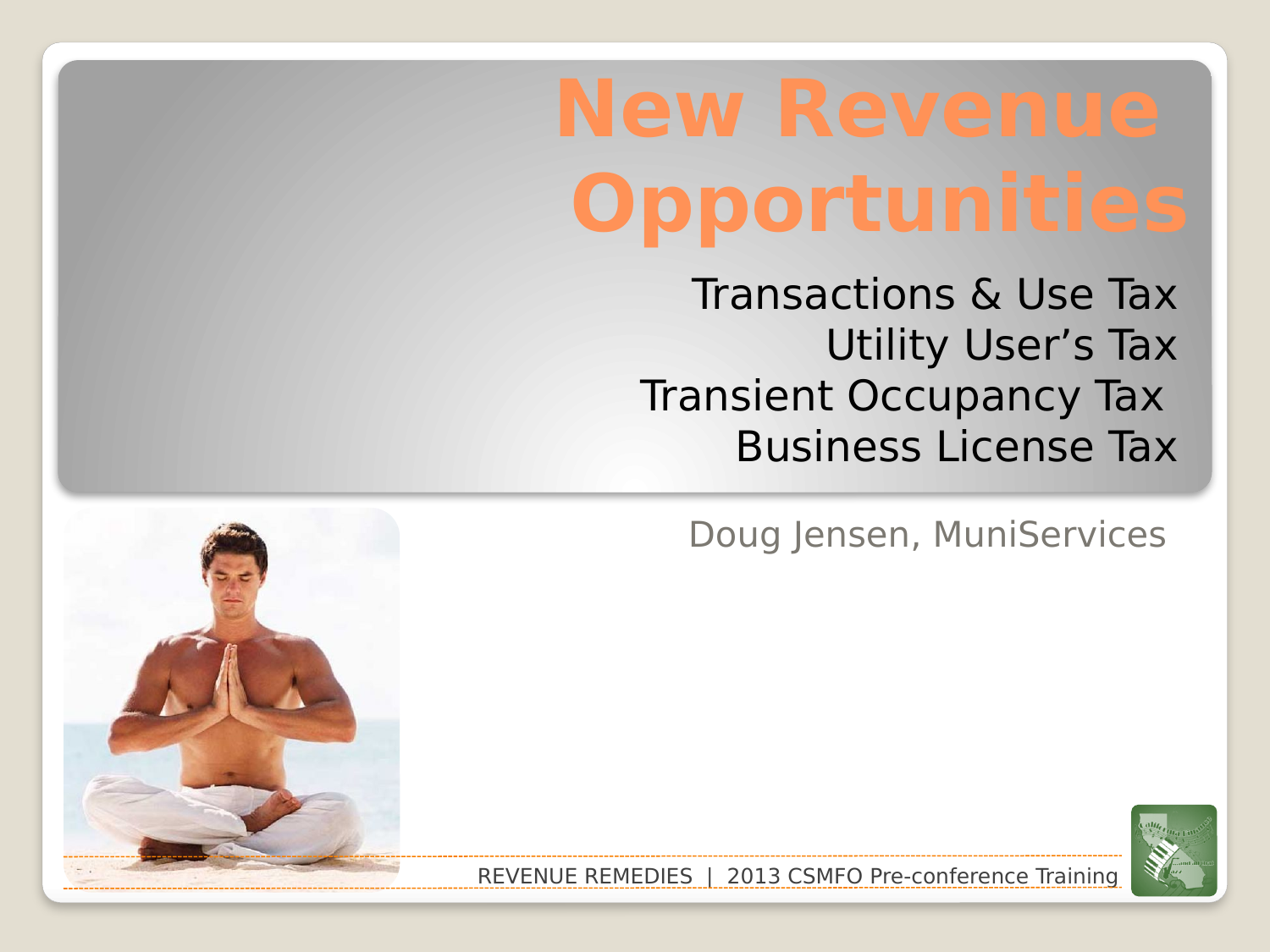

# New Revenue Opportunities
Transactions & Use Tax
Utility User’s Tax
Transient Occupancy Tax
Business License Tax
Doug Jensen, MuniServices